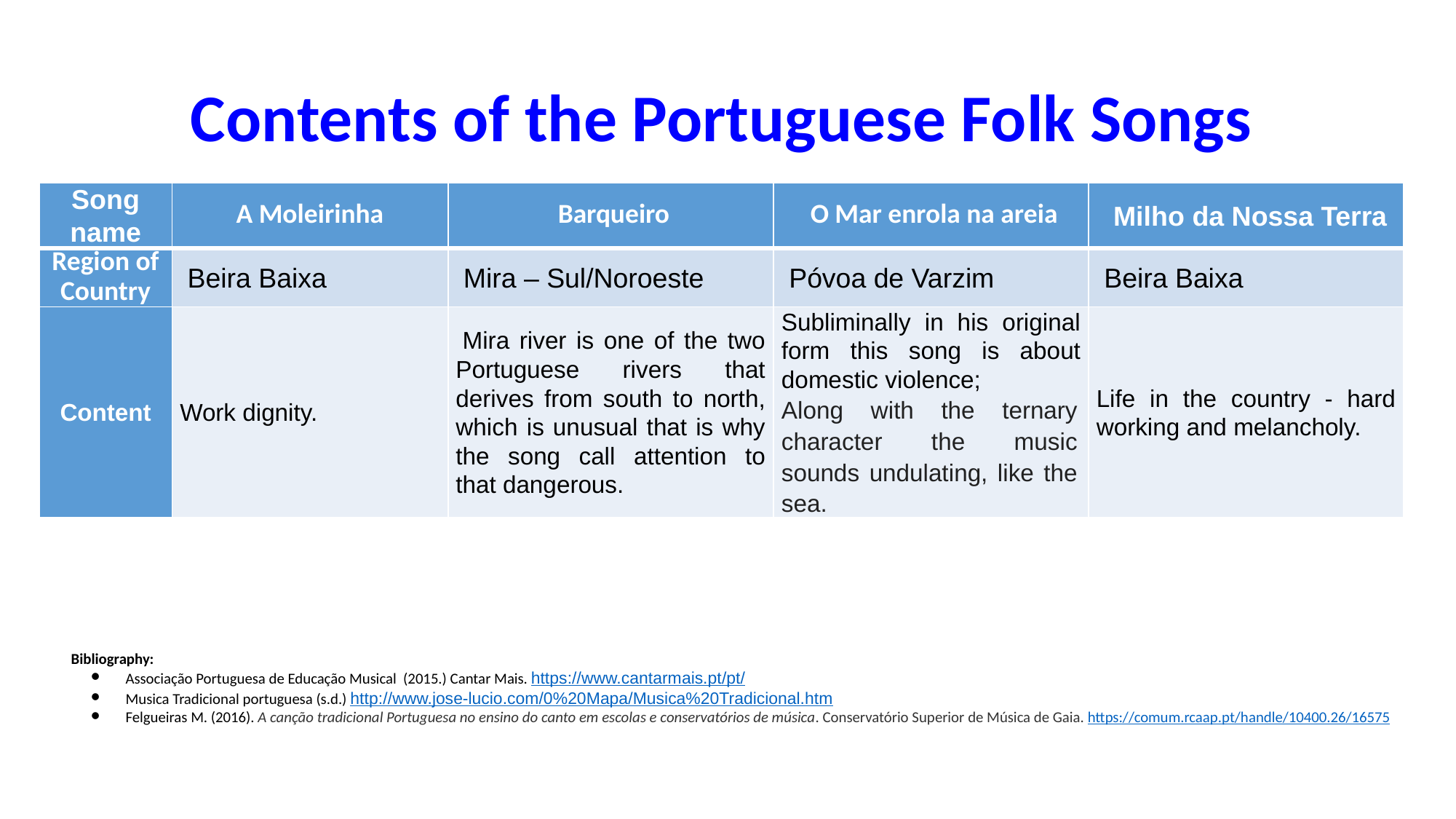

# Contents of the Portuguese Folk Songs
| Song name | A Moleirinha | Barqueiro | O Mar enrola na areia | Milho da Nossa Terra |
| --- | --- | --- | --- | --- |
| Region of Country | Beira Baixa | Mira – Sul/Noroeste | Póvoa de Varzim | Beira Baixa |
| Content | Work dignity. | Mira river is one of the two Portuguese rivers that derives from south to north, which is unusual that is why the song call attention to that dangerous. | Subliminally in his original form this song is about domestic violence; Along with the ternary character the music sounds undulating, like the sea. | Life in the country - hard working and melancholy. |
Bibliography:
Associação Portuguesa de Educação Musical  (2015.) Cantar Mais. https://www.cantarmais.pt/pt/
Musica Tradicional portuguesa (s.d.) http://www.jose-lucio.com/0%20Mapa/Musica%20Tradicional.htm
Felgueiras M. (2016). A canção tradicional Portuguesa no ensino do canto em escolas e conservatórios de música. Conservatório Superior de Música de Gaia. https://comum.rcaap.pt/handle/10400.26/16575